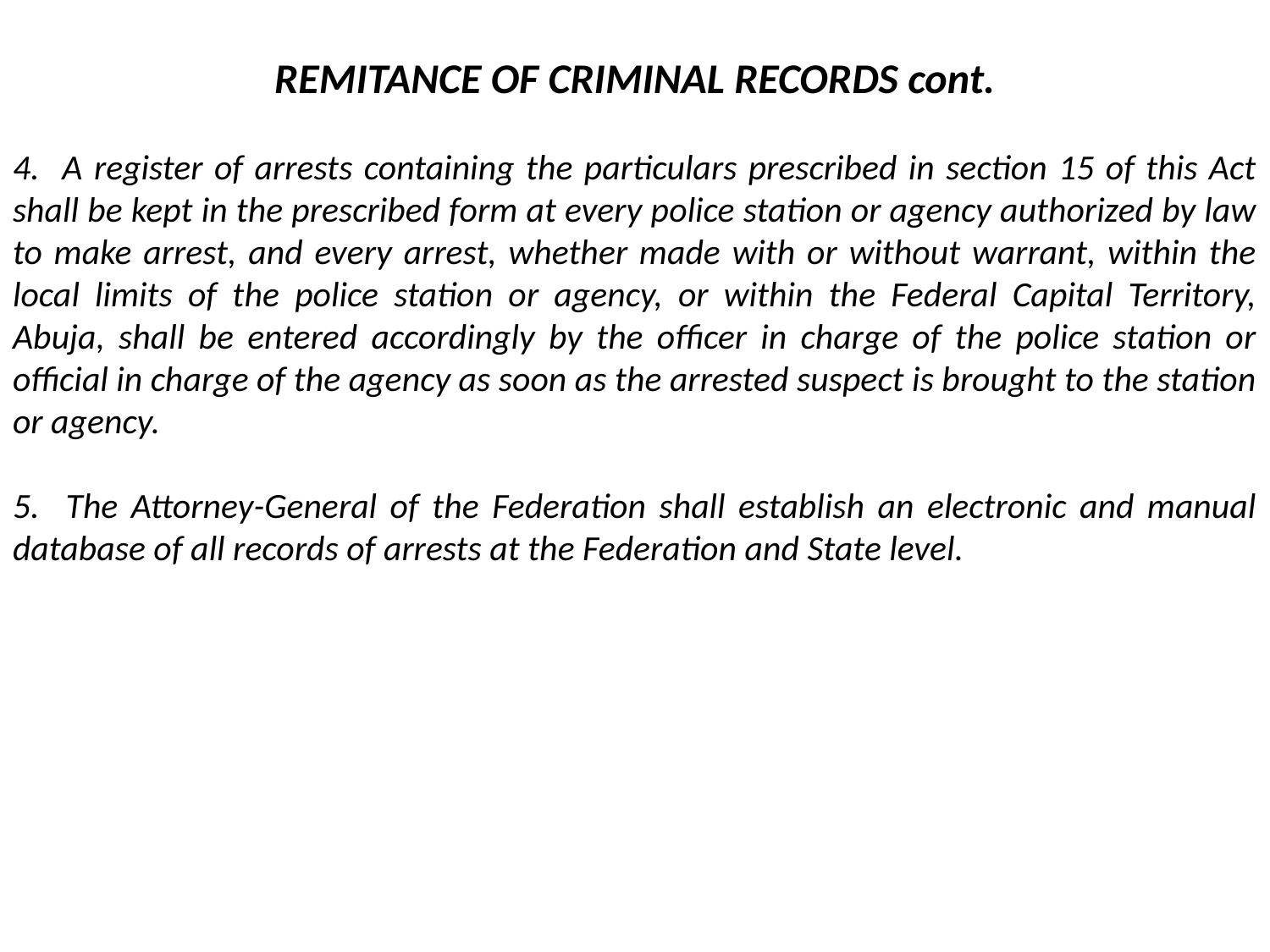

REMITANCE OF CRIMINAL RECORDS cont.

4.  A register of arrests containing the particulars prescribed in section 15 of this Act shall be kept in the prescribed form at every police station or agency authorized by law to make arrest, and every arrest, whether made with or without warrant, within the local limits of the police station or agency, or within the Federal Capital Territory, Abuja, shall be entered accordingly by the officer in charge of the police station or official in charge of the agency as soon as the arrested suspect is brought to the station or agency.

5.  The Attorney-General of the Federation shall establish an electronic and manual database of all records of arrests at the Federation and State level.